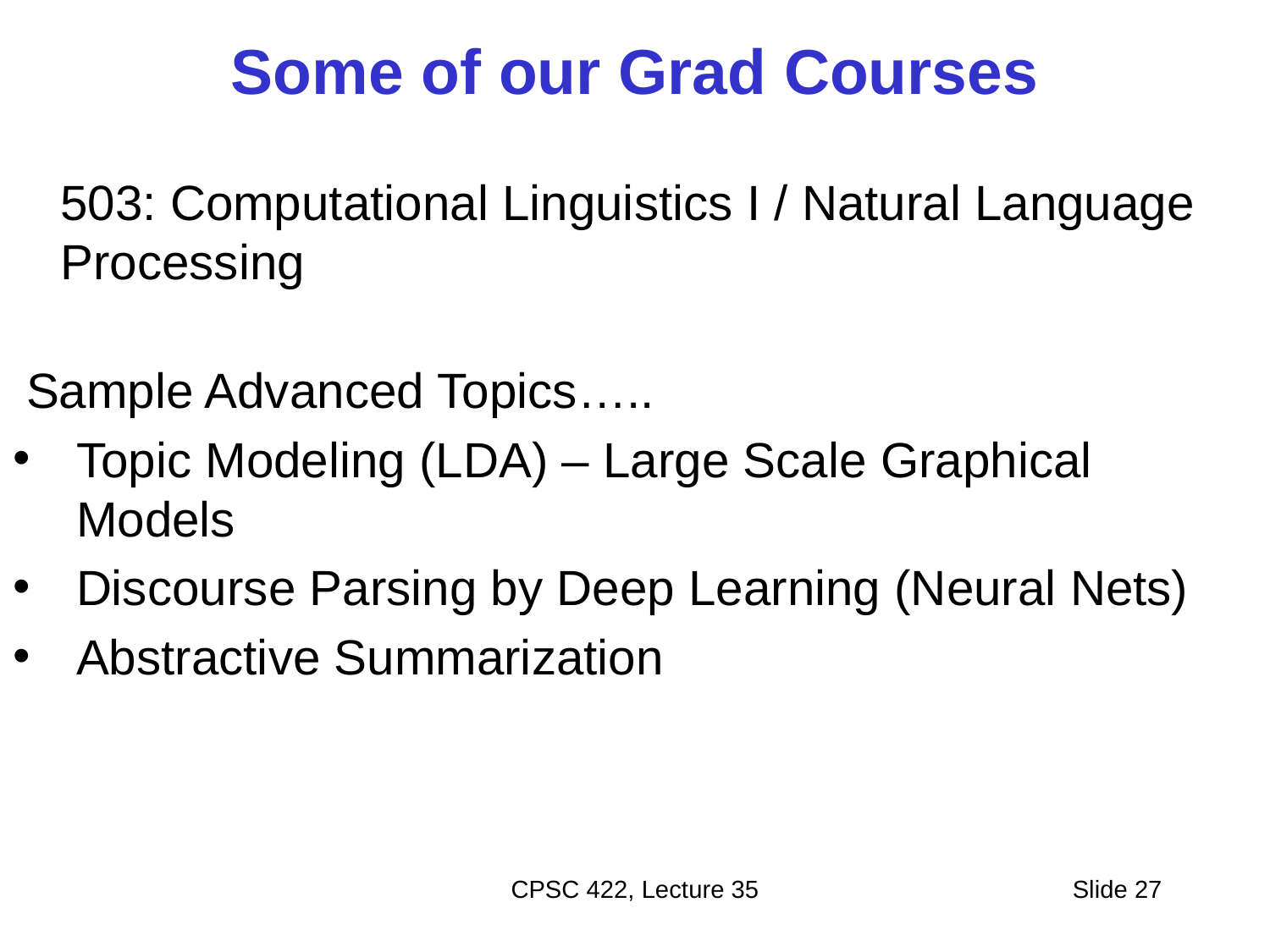

# Some of our Grad Courses
503: Computational Linguistics I / Natural Language Processing
 Sample Advanced Topics…..
Topic Modeling (LDA) – Large Scale Graphical Models
Discourse Parsing by Deep Learning (Neural Nets)
Abstractive Summarization
CPSC 422, Lecture 35
Slide 27